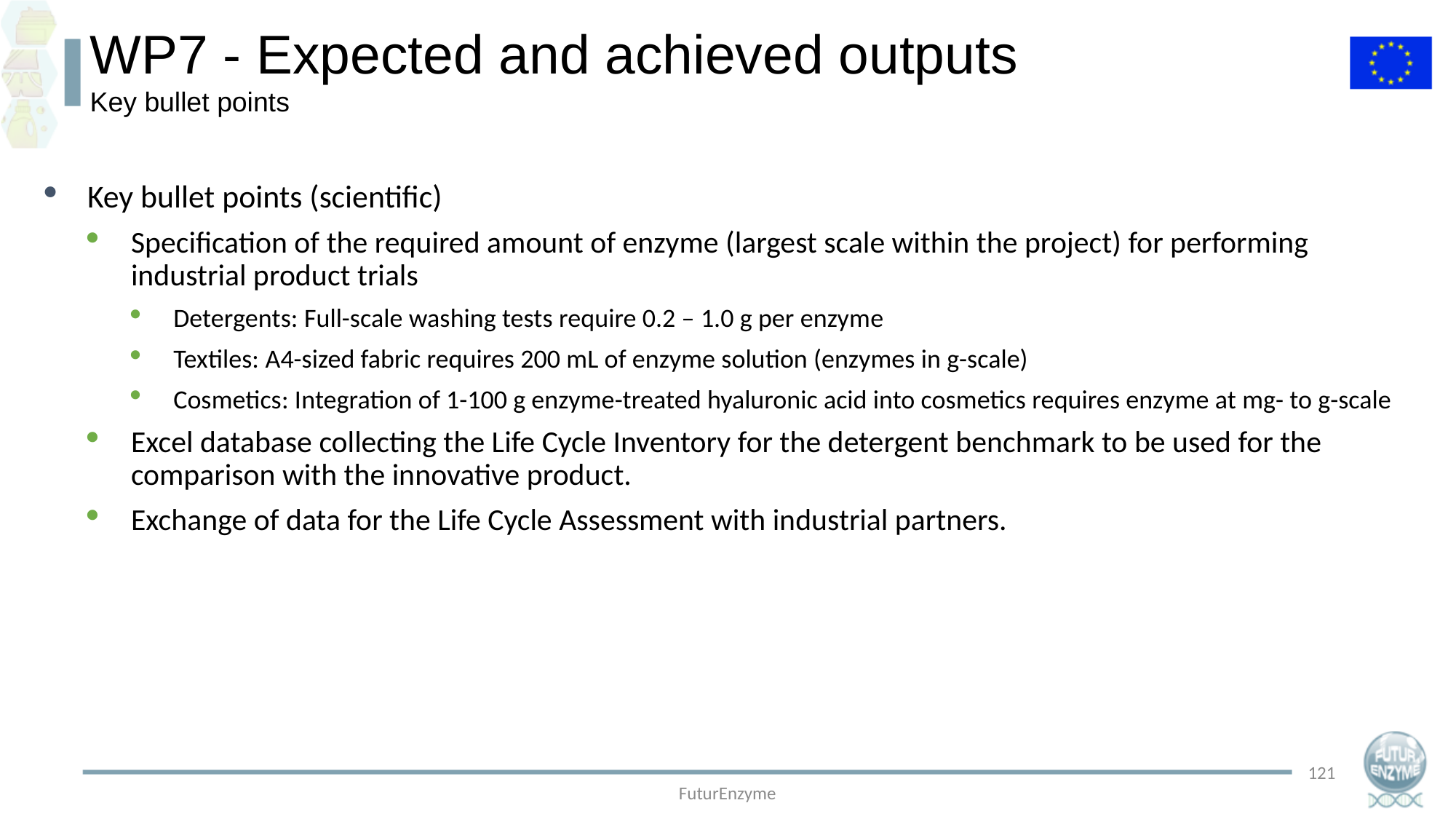

WP7 - Expected and achieved outputs
Key bullet points
Key bullet points (scientific)
Specification of the required amount of enzyme (largest scale within the project) for performing industrial product trials
Detergents: Full-scale washing tests require 0.2 – 1.0 g per enzyme
Textiles: A4-sized fabric requires 200 mL of enzyme solution (enzymes in g-scale)
Cosmetics: Integration of 1-100 g enzyme-treated hyaluronic acid into cosmetics requires enzyme at mg- to g-scale
Excel database collecting the Life Cycle Inventory for the detergent benchmark to be used for the comparison with the innovative product.
Exchange of data for the Life Cycle Assessment with industrial partners.
121
FuturEnzyme